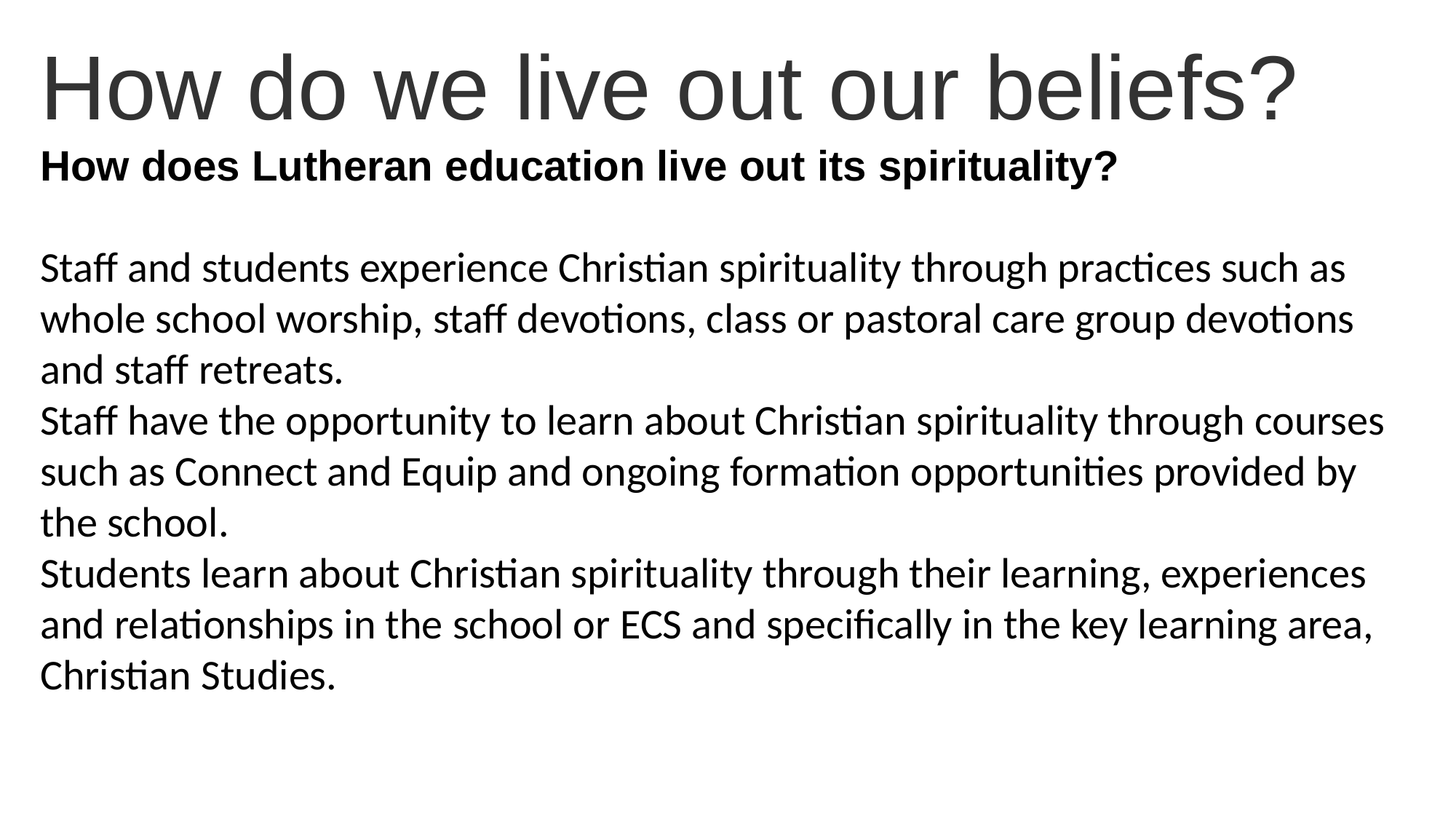

How do we live out our beliefs?
How does Lutheran education live out its spirituality?

Staff and students experience Christian spirituality through practices such as whole school worship, staff devotions, class or pastoral care group devotions and staff retreats.
Staff have the opportunity to learn about Christian spirituality through courses such as Connect and Equip and ongoing formation opportunities provided by the school.
Students learn about Christian spirituality through their learning, experiences and relationships in the school or ECS and specifically in the key learning area, Christian Studies.